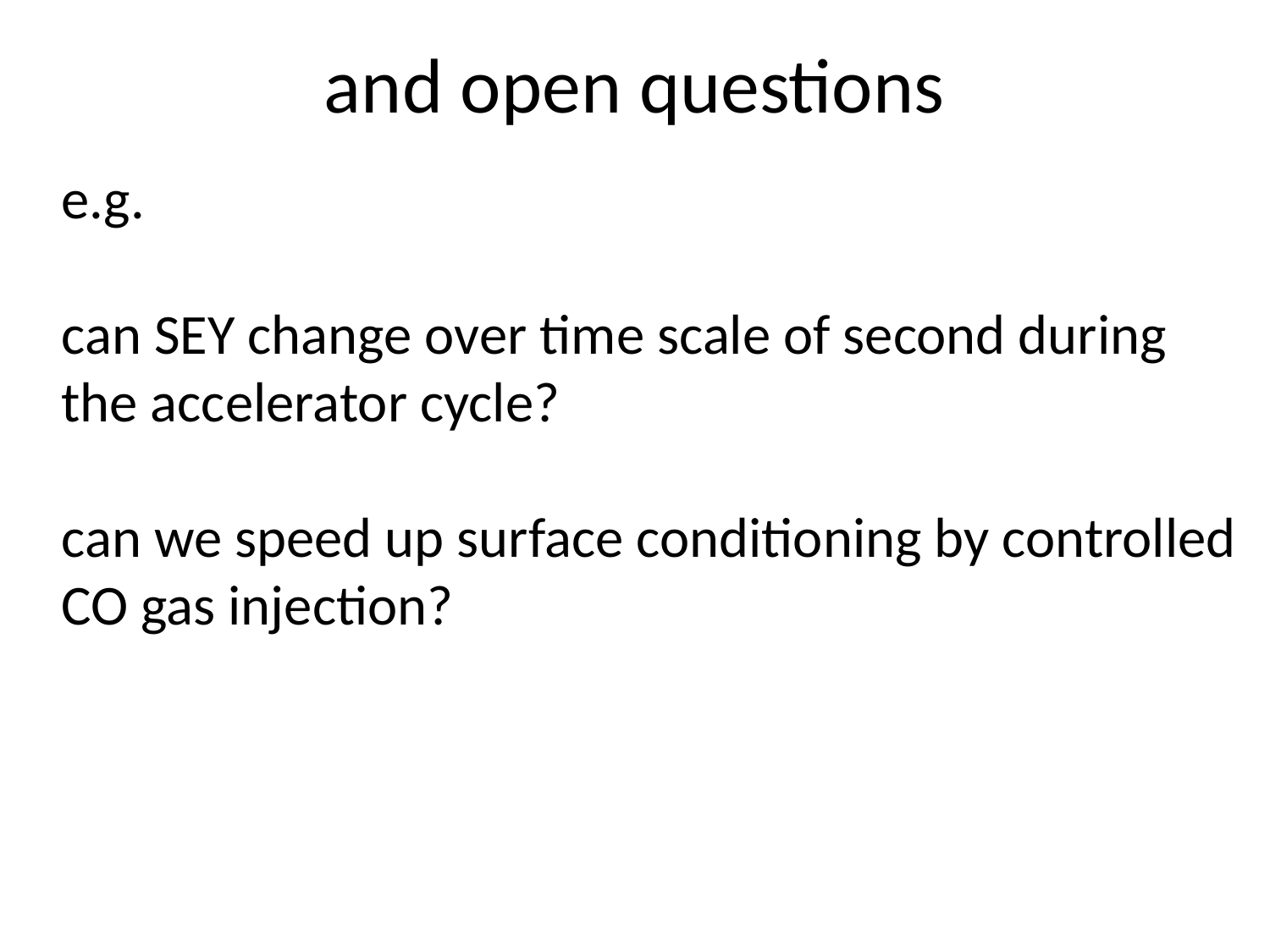

# and open questions
e.g.

can SEY change over time scale of second during
the accelerator cycle?

can we speed up surface conditioning by controlled
CO gas injection?